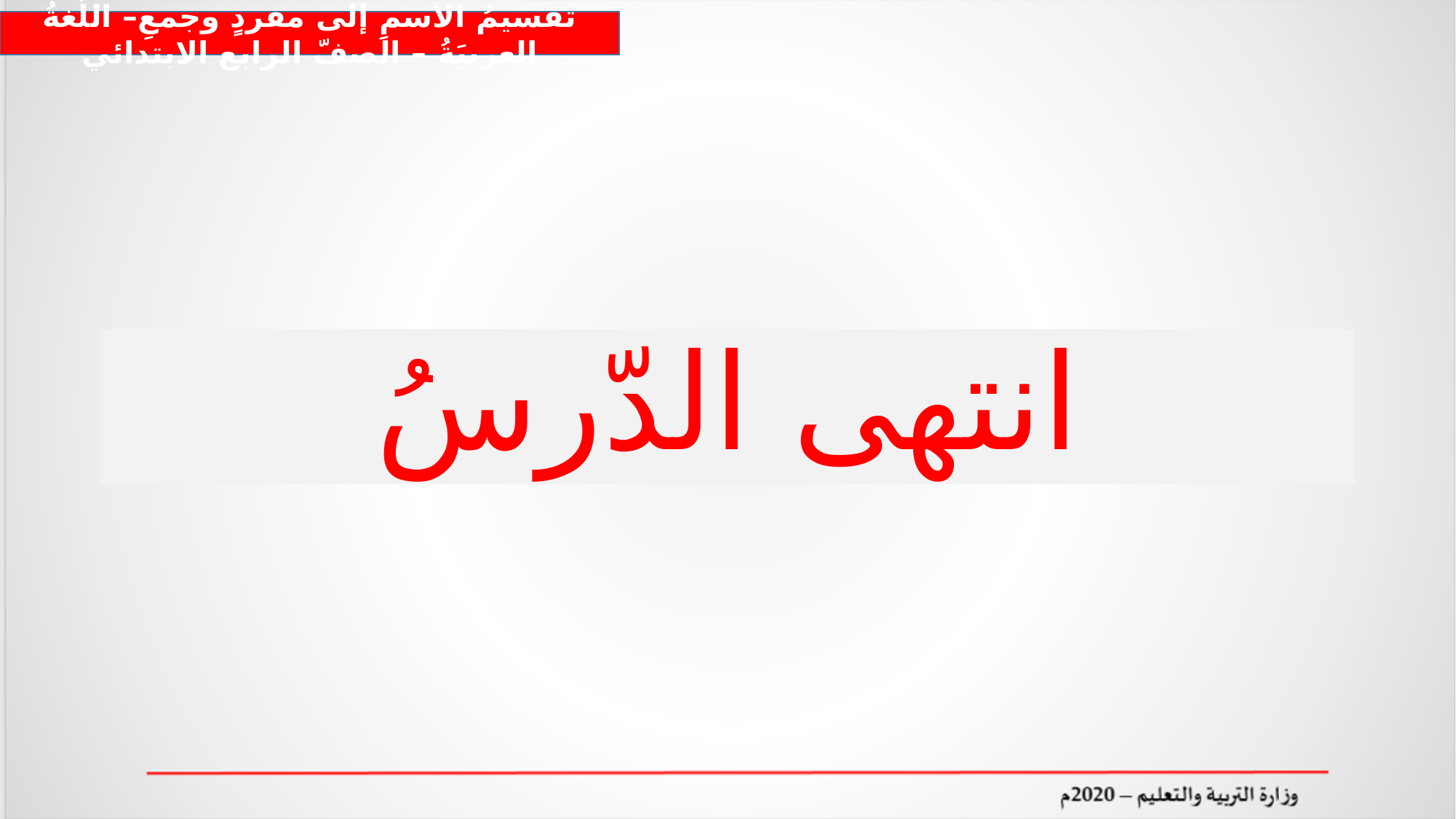

تقسيمُ الاسمِ إلى مفردٍ وجمعِ– اللّغةُ العربيَةُ – الصفّ الرابع الابتدائي
انتهى الدّرسُ